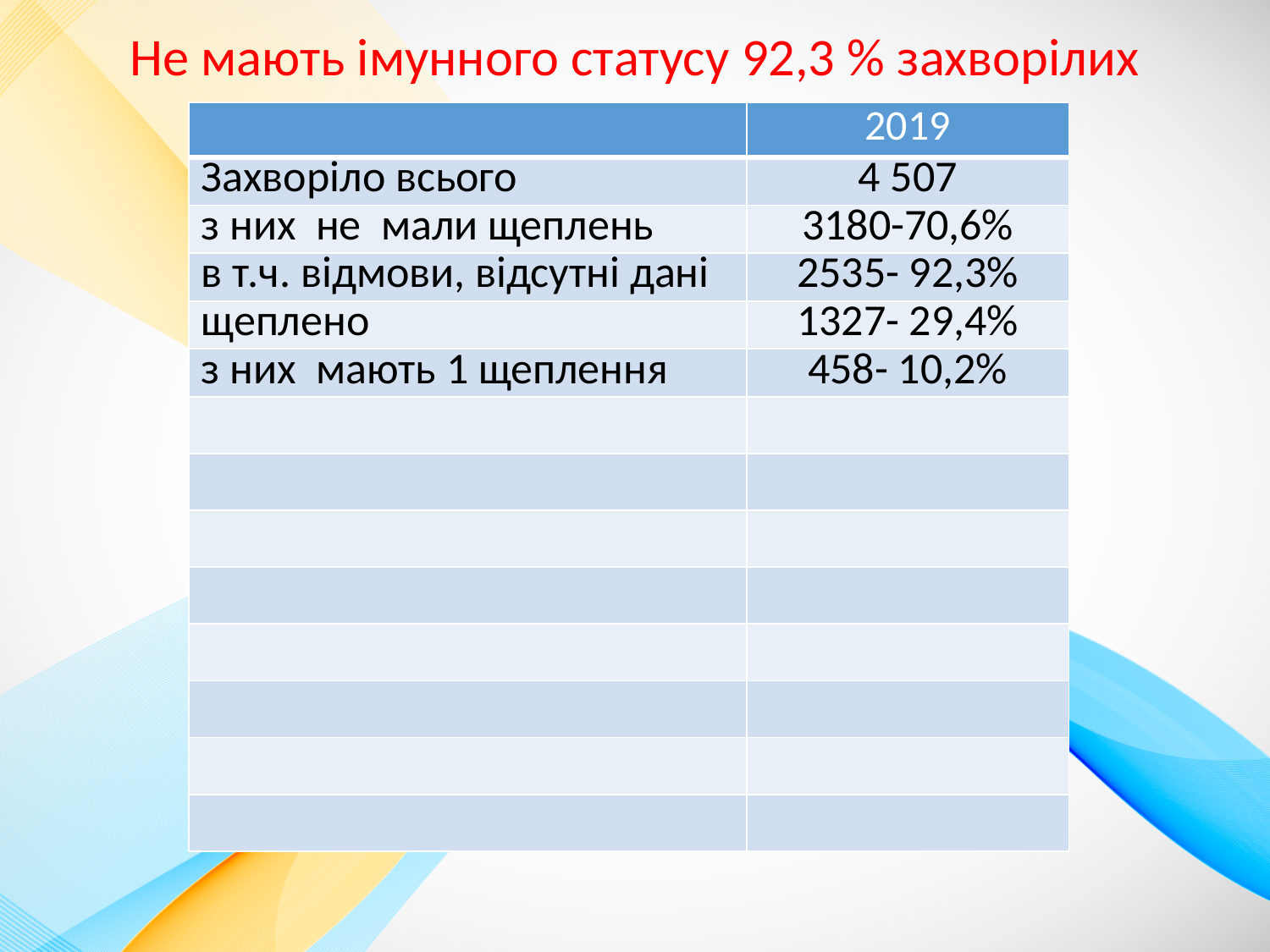

# Не мають імунного статусу 92,3 % захворілих
|  | 2019 |
| --- | --- |
| Захворіло всього | 4 507 |
| з них не мали щеплень | 3180-70,6% |
| в т.ч. відмови, відсутні дані | 2535- 92,3% |
| щеплено | 1327- 29,4% |
| з них мають 1 щеплення | 458- 10,2% |
|  |  |
|  |  |
|  |  |
|  |  |
|  |  |
|  |  |
|  |  |
|  |  |